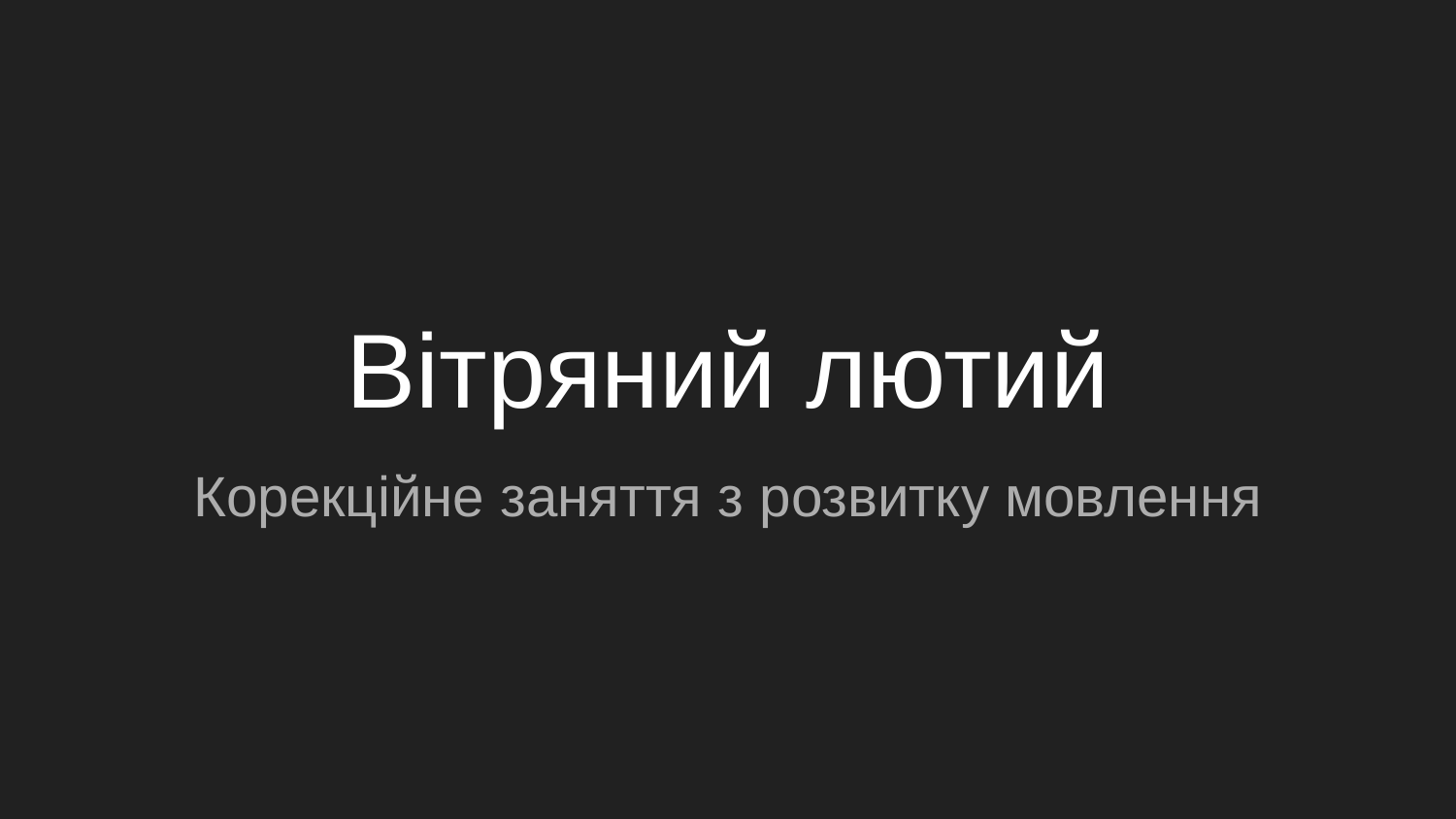

# Вітряний лютий
Корекційне заняття з розвитку мовлення